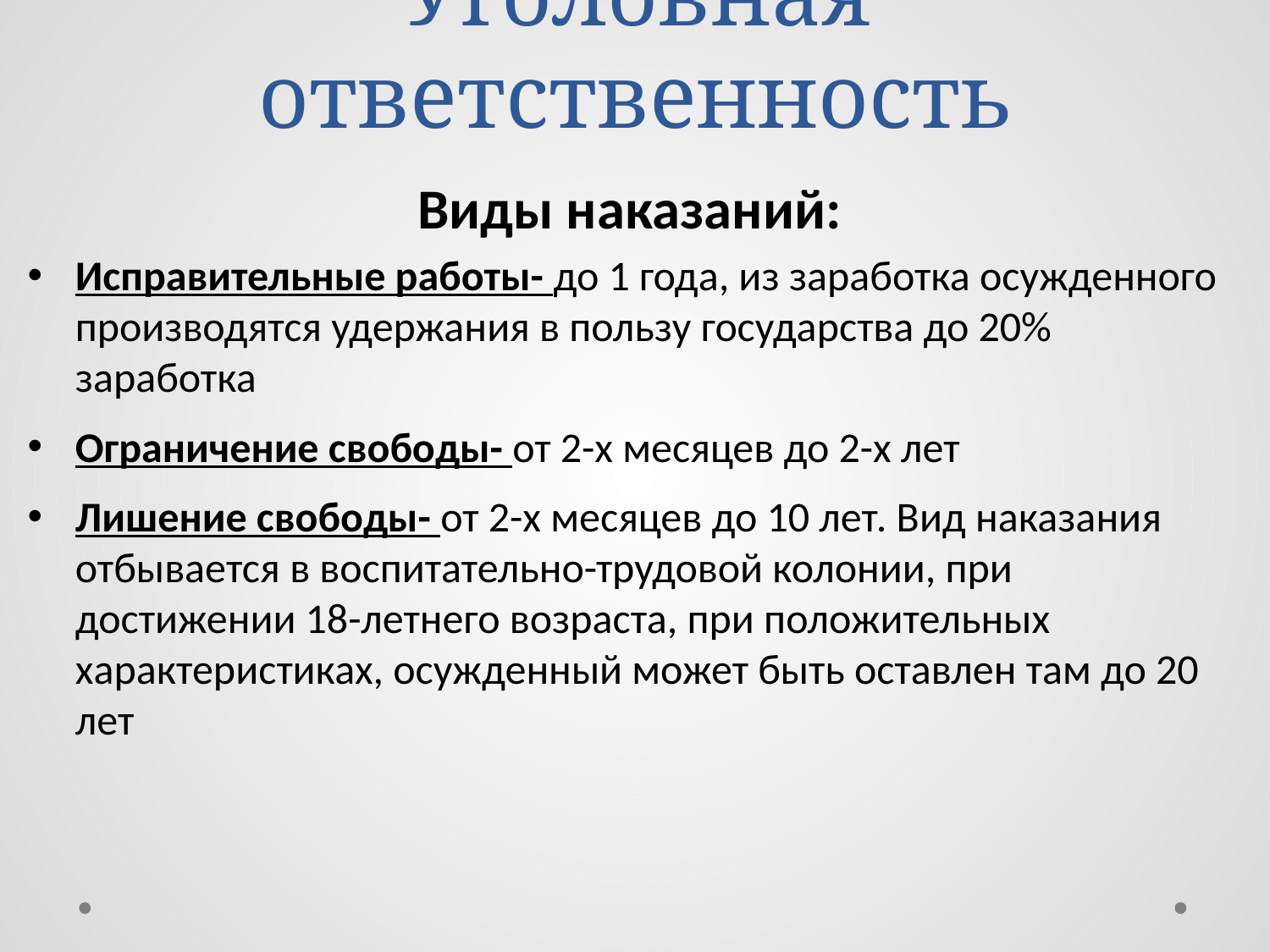

# Уголовная ответственность
Виды наказаний:
Исправительные работы- до 1 года, из заработка осужденного производятся удержания в пользу государства до 20%  заработка
Ограничение свободы- от 2-х месяцев до 2-х лет
Лишение свободы- от 2-х месяцев до 10 лет. Вид наказания отбывается в воспитательно-трудовой колонии, при достижении 18-летнего возраста, при положительных характеристиках, осужденный может быть оставлен там до 20 лет